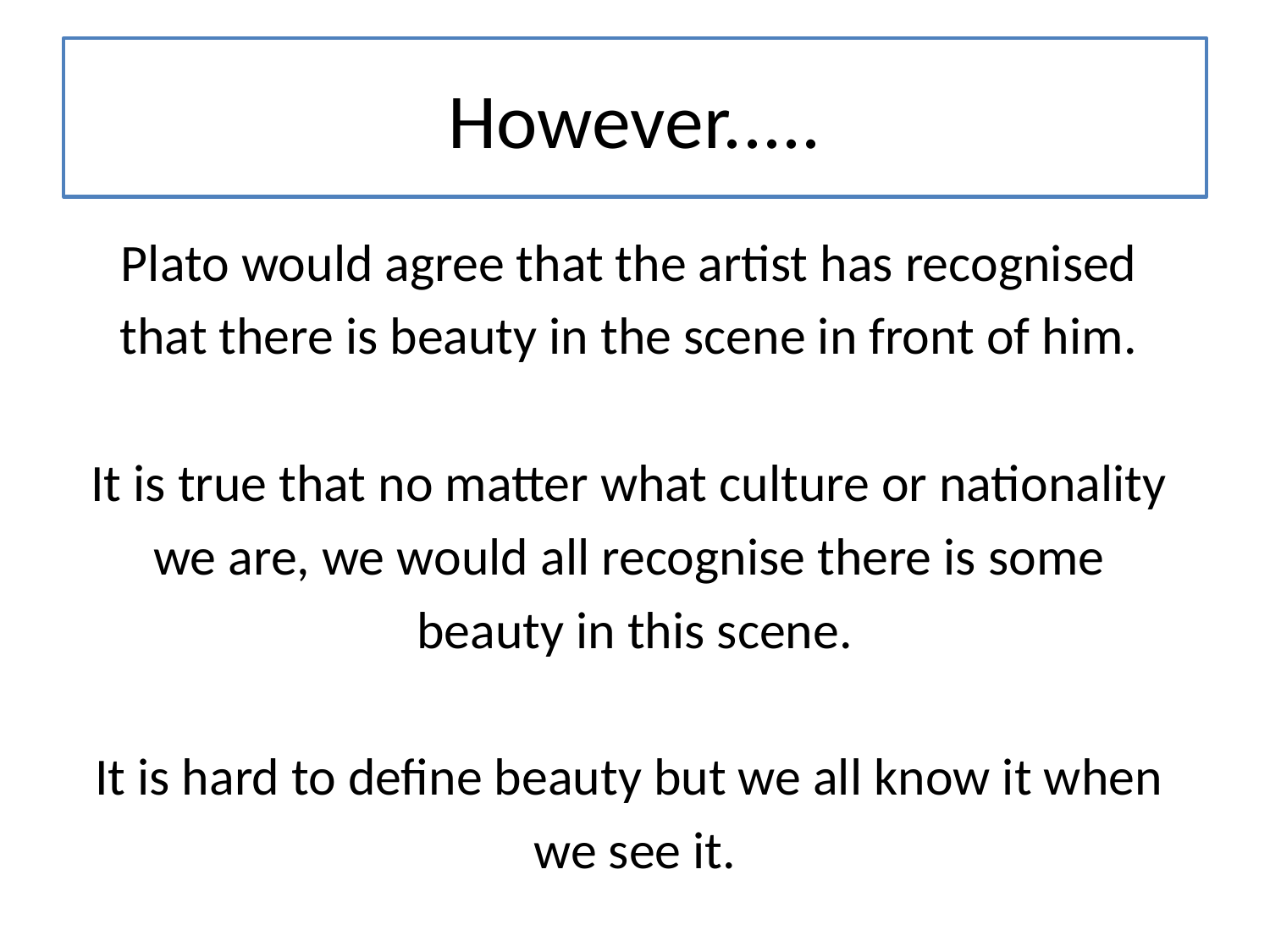

# However.....
Plato would agree that the artist has recognised
that there is beauty in the scene in front of him.

It is true that no matter what culture or nationality
we are, we would all recognise there is some
beauty in this scene.

It is hard to define beauty but we all know it when
we see it.